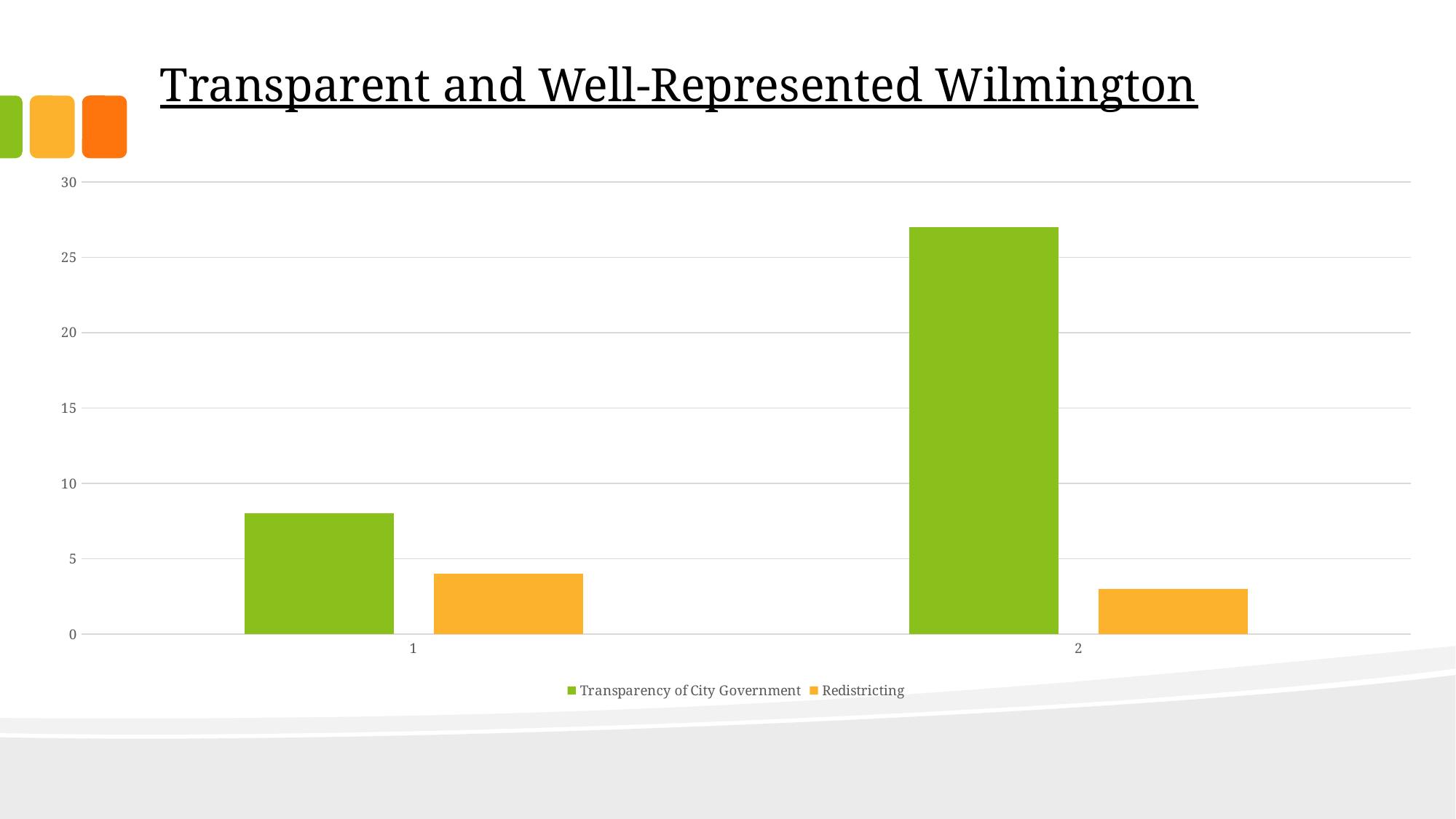

# Transparent and Well-Represented Wilmington

### Chart

| Category | Transparency of City Government | Redistricting |
|---|---|---|